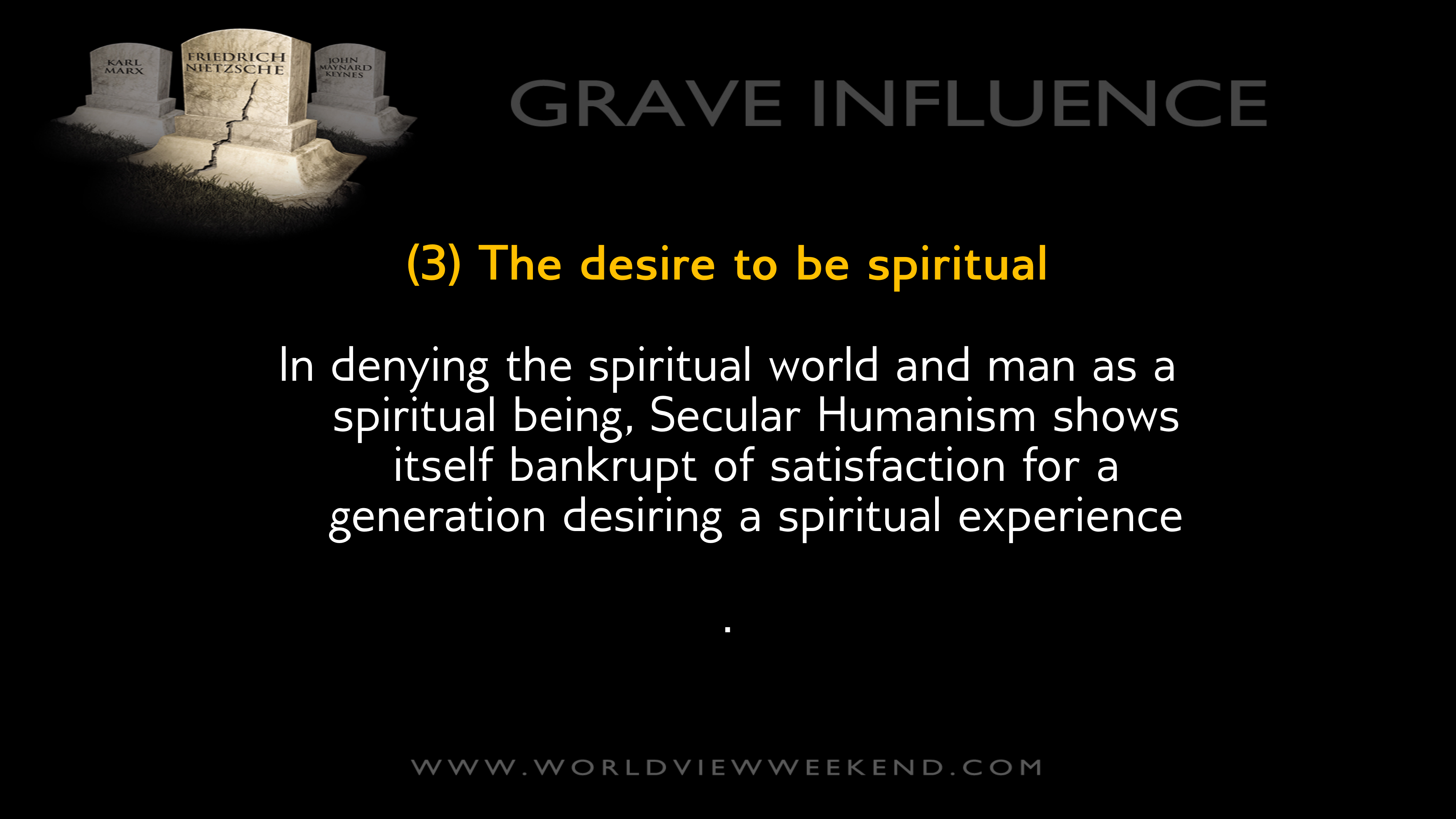

(3) The desire to be spiritual
In denying the spiritual world and man as a spiritual being, Secular Humanism shows itself bankrupt of satisfaction for a generation desiring a spiritual experience
.